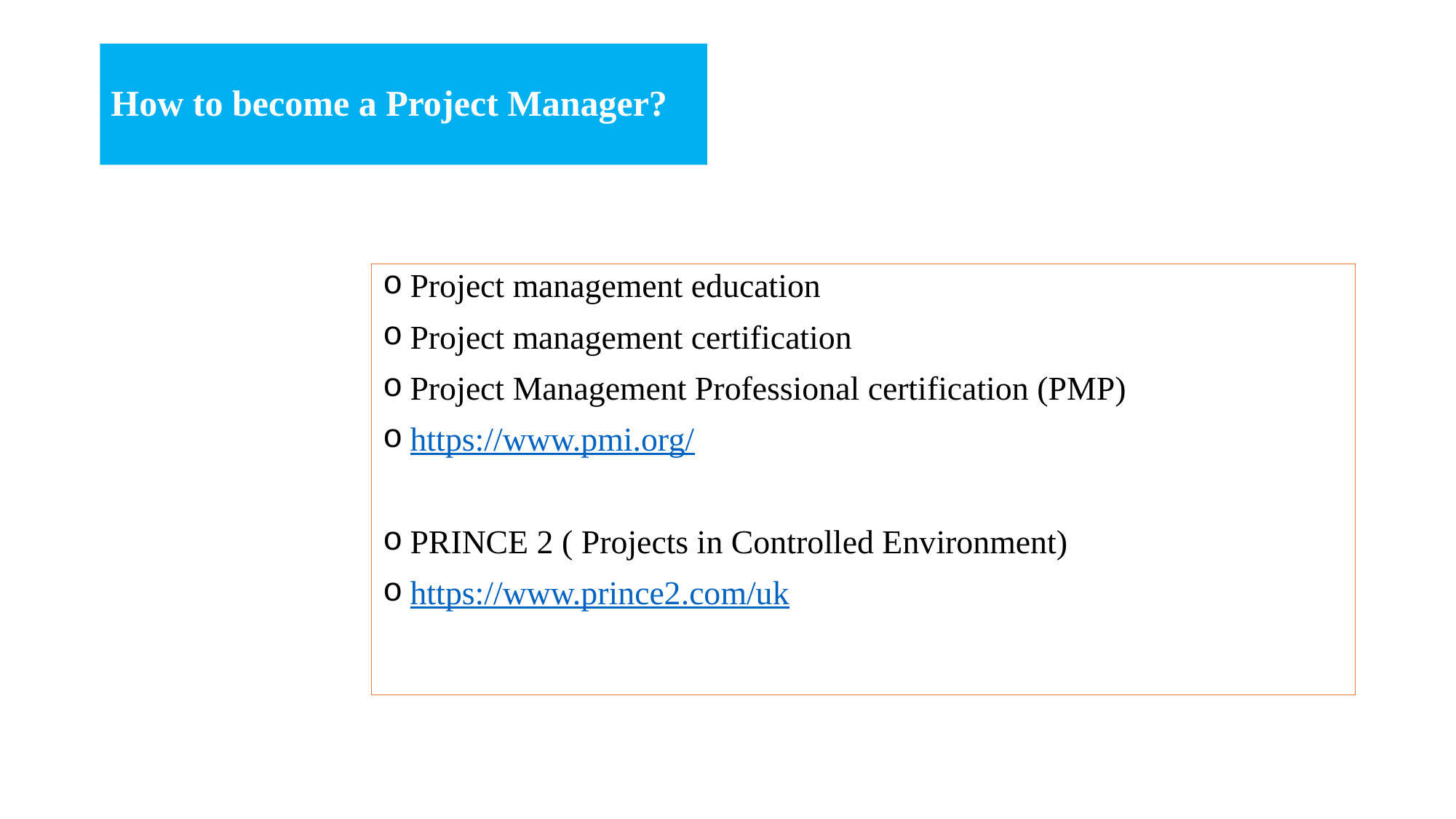

# How to become a Project Manager?
Project management education
Project management certification
Project Management Professional certification (PMP)
https://www.pmi.org/

PRINCE 2 ( Projects in Controlled Environment)
https://www.prince2.com/uk